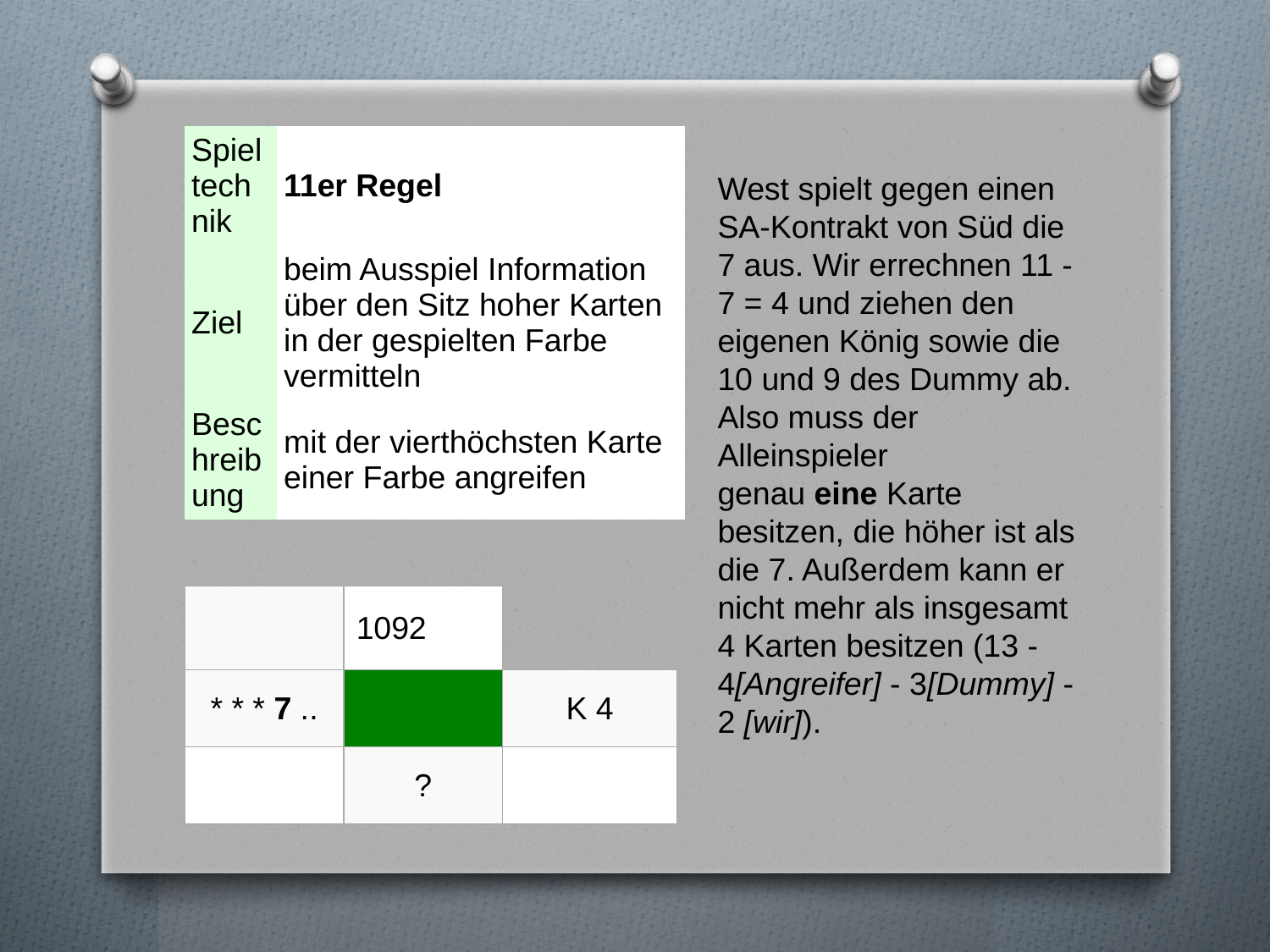

| Spieltechnik | 11er Regel |
| --- | --- |
| Ziel | beim Ausspiel Information über den Sitz hoher Karten in der gespielten Farbe vermitteln |
| Beschreibung | mit der vierthöchsten Karte einer Farbe angreifen |
West spielt gegen einen SA-Kontrakt von Süd die 7 aus. Wir errechnen 11 - 7 = 4 und ziehen den eigenen König sowie die 10 und 9 des Dummy ab. Also muss der Alleinspieler genau eine Karte besitzen, die höher ist als die 7. Außerdem kann er nicht mehr als insgesamt 4 Karten besitzen (13 - 4[Angreifer] - 3[Dummy] -2 [wir]).
|  | 1092 |  |
| --- | --- | --- |
| \* \* \* 7 .. |  | K 4 |
|  | ? |  |